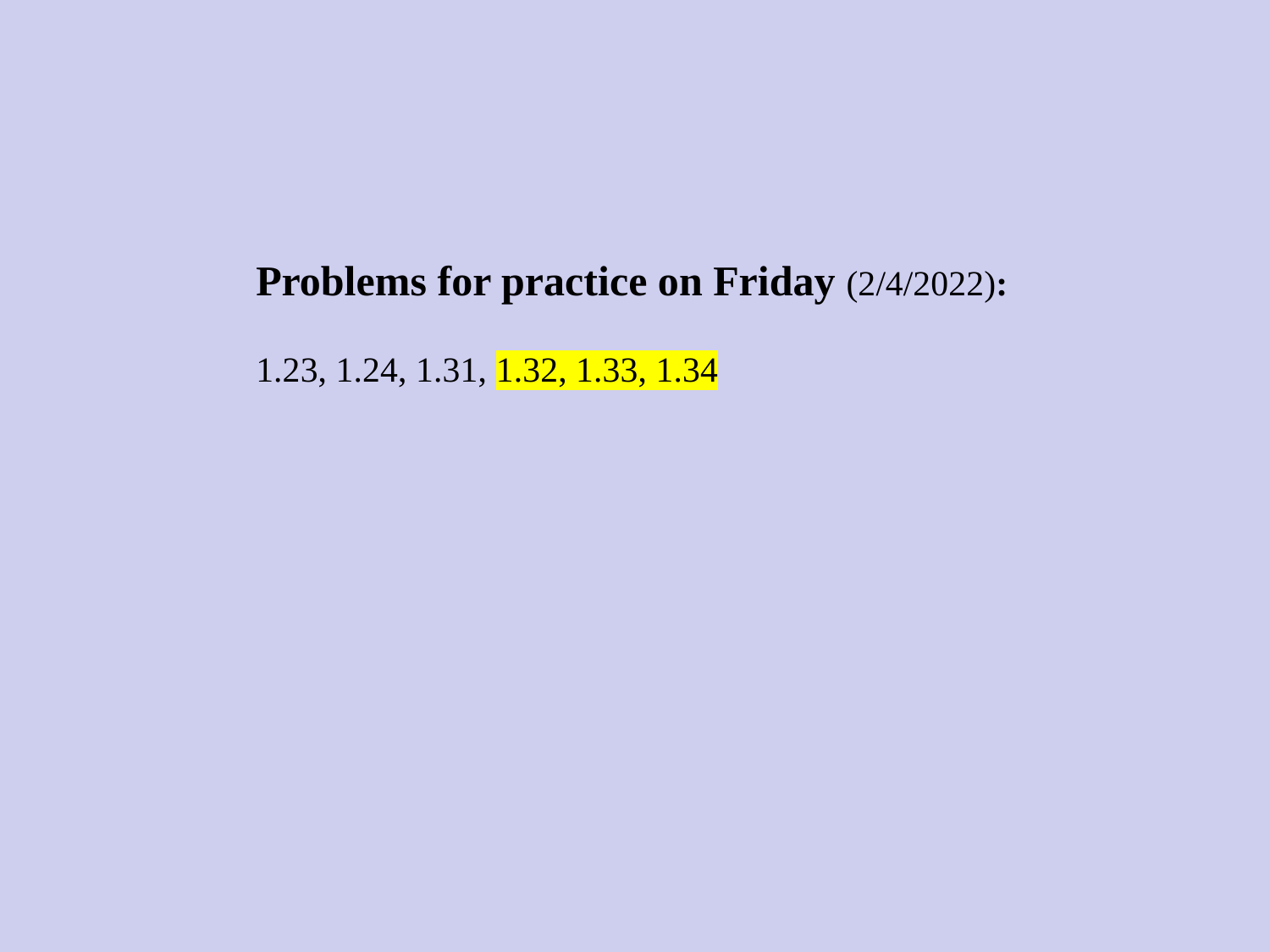

Problems for practice on Friday (2/4/2022):
1.23, 1.24, 1.31, 1.32, 1.33, 1.34